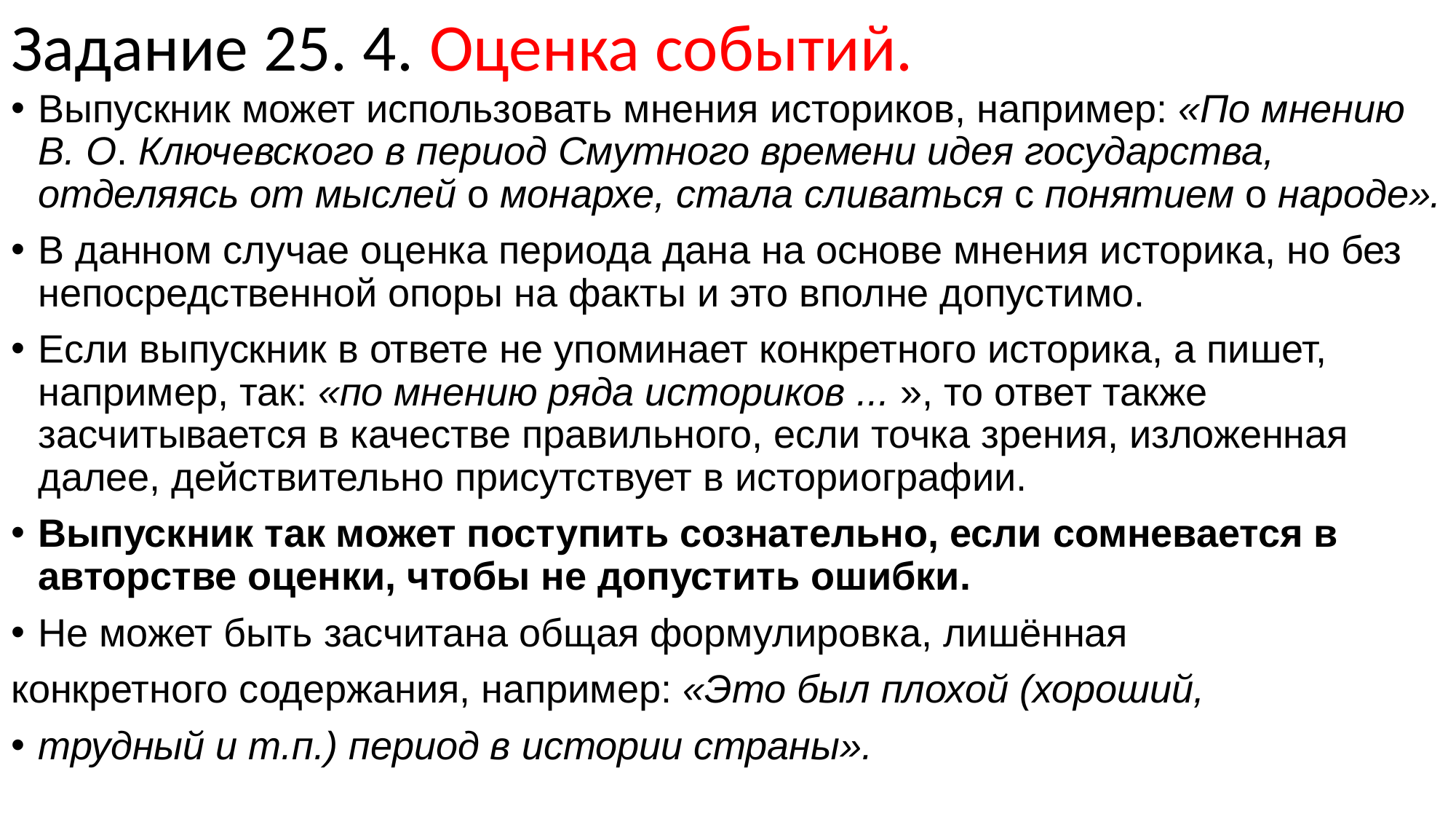

# Задание 25. 4. Оценка событий.
Выпускник может использовать мнения историков, например: «По мнению В. О. Ключевского в период Смутного времени идея государства, отделяясь от мыслей о монархе, стала сливаться с понятием о народе».
В данном случае оценка периода дана на основе мнения историка, но без непосредственной опоры на факты и это вполне допустимо.
Если выпускник в ответе не упоминает конкретного историка, а пишет, например, так: «по мнению ряда историков ... », то ответ также засчитывается в качестве правильного, если точка зрения, изложенная далее, действительно присутствует в историографии.
Выпускник так может поступить сознательно, если сомневается в авторстве оценки, чтобы не допустить ошибки.
Не может быть засчитана общая формулировка, лишённая
конкретного содержания, например: «Это был плохой (хороший,
трудный и т.п.) период в истории страны».